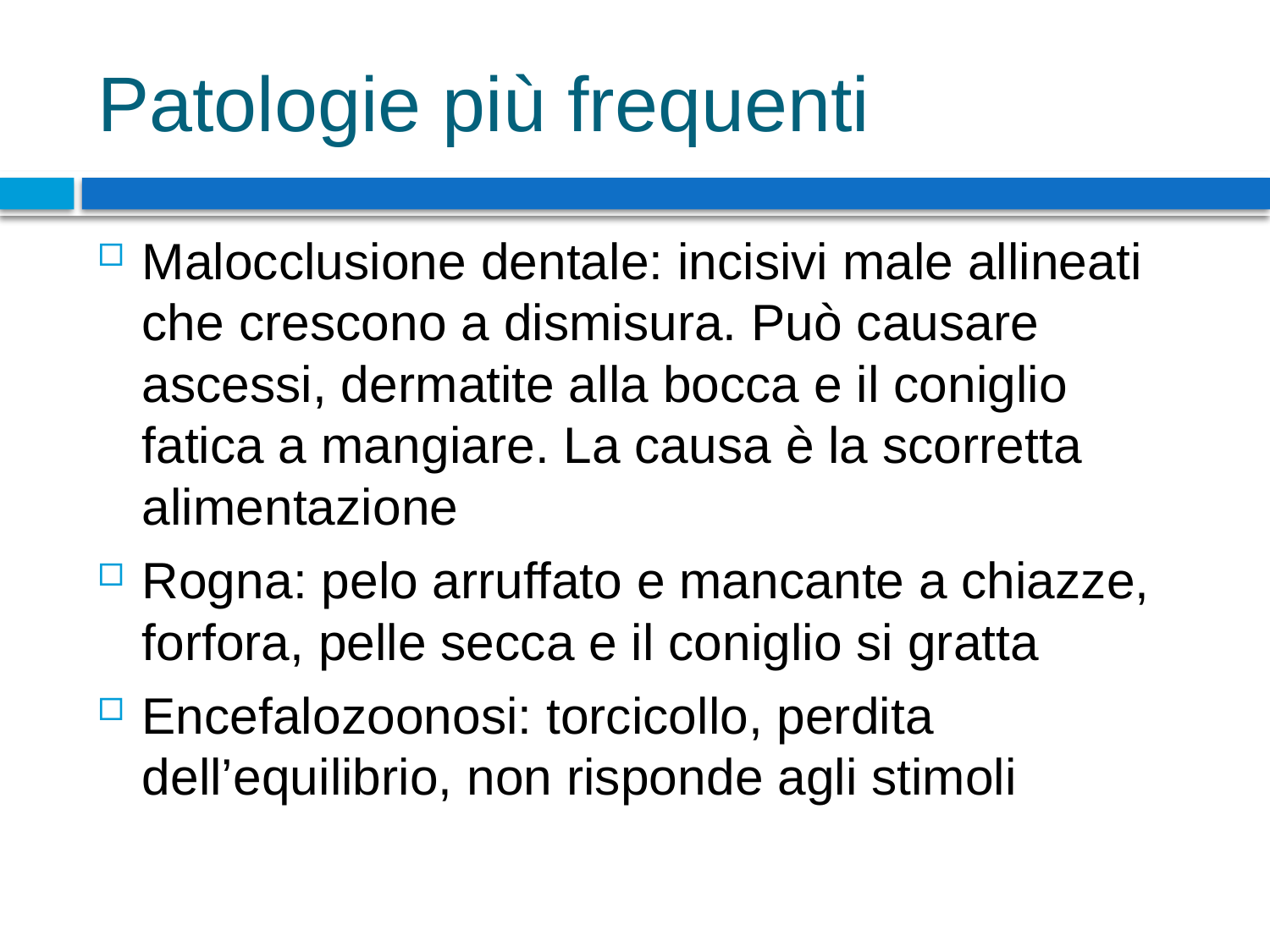

# Patologie più frequenti
Malocclusione dentale: incisivi male allineati che crescono a dismisura. Può causare ascessi, dermatite alla bocca e il coniglio fatica a mangiare. La causa è la scorretta alimentazione
Rogna: pelo arruffato e mancante a chiazze, forfora, pelle secca e il coniglio si gratta
Encefalozoonosi: torcicollo, perdita dell’equilibrio, non risponde agli stimoli